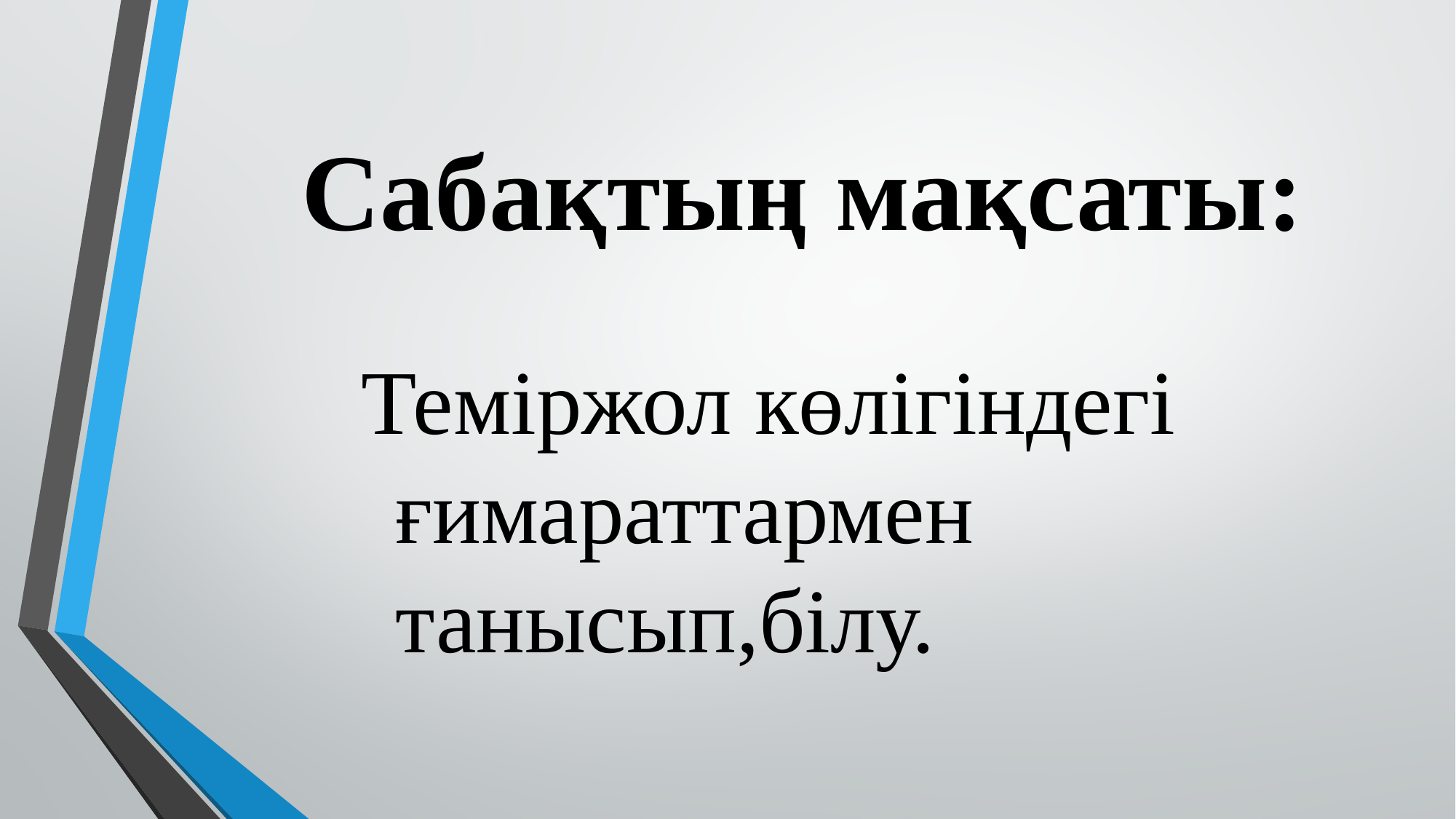

# Сабақтың мақсаты:
Теміржол көлігіндегі    ғимараттармен танысып,білу.